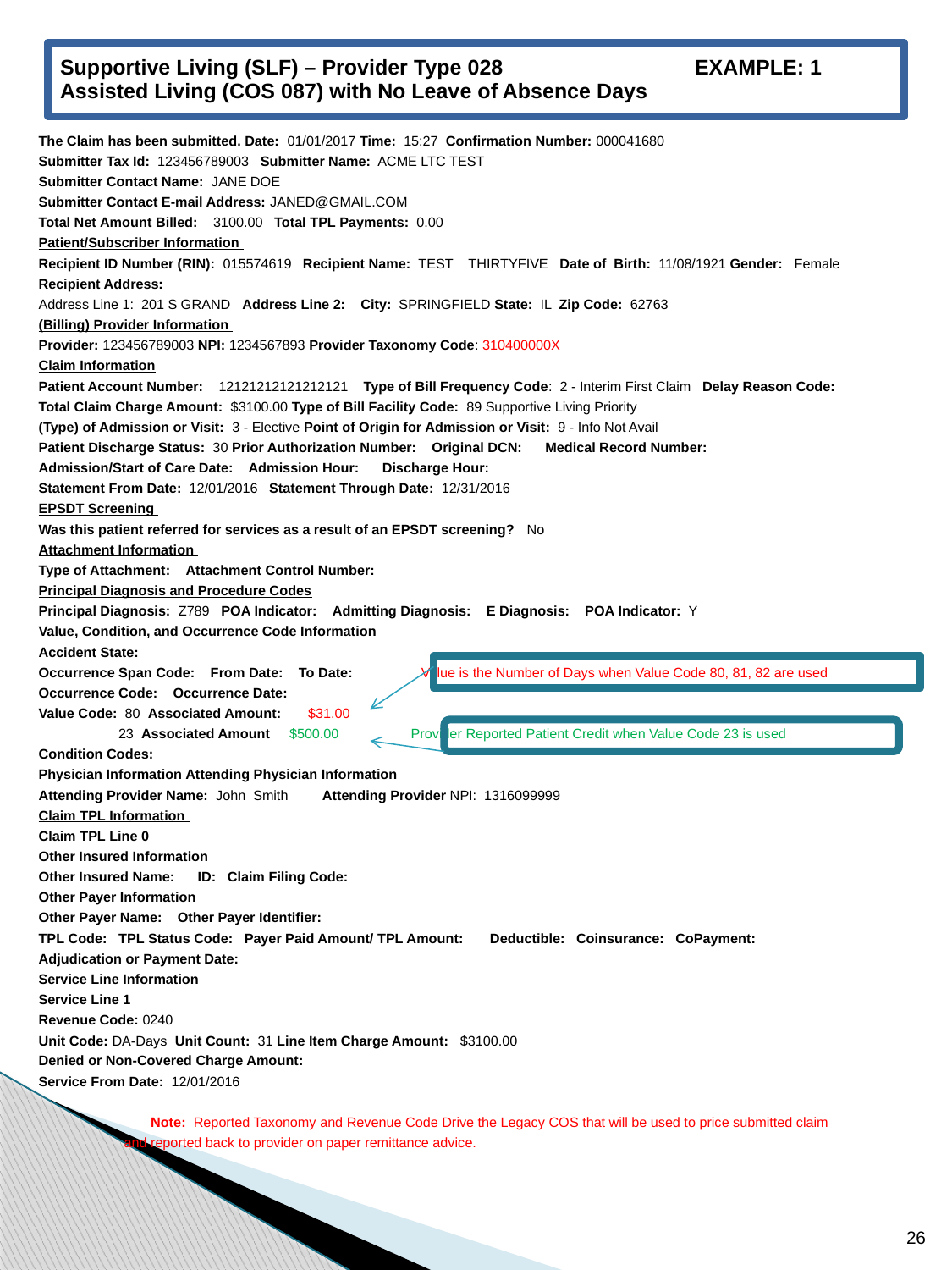

# Supportive Living (SLF) – Provider Type 028		EXAMPLE: 1 Assisted Living (COS 087) with No Leave of Absence Days
The Claim has been submitted. Date:  01/01/2017 Time:  15:27  Confirmation Number: 000041680
Submitter Tax Id:  123456789003   Submitter Name:  ACME LTC TEST
Submitter Contact Name:  JANE DOE
Submitter Contact E-mail Address: JANED@GMAIL.COM
Total Net Amount Billed:    3100.00   Total TPL Payments:  0.00
Patient/Subscriber Information
Recipient ID Number (RIN):  015574619   Recipient Name:  TEST    THIRTYFIVE   Date of  Birth:  11/08/1921 Gender:   Female
Recipient Address:
Address Line 1:  201 S GRAND   Address Line 2:    City:  SPRINGFIELD State:  IL  Zip Code:  62763
(Billing) Provider Information
Provider: 123456789003 NPI: 1234567893 Provider Taxonomy Code: 310400000X
Claim Information
Patient Account Number:    12121212121212121    Type of Bill Frequency Code:  2 - Interim First Claim   Delay Reason Code:
Total Claim Charge Amount:  $3100.00 Type of Bill Facility Code:  89 Supportive Living Priority
(Type) of Admission or Visit:  3 - Elective Point of Origin for Admission or Visit:  9 - Info Not Avail
Patient Discharge Status:  30 Prior Authorization Number:    Original DCN:      Medical Record Number:
Admission/Start of Care Date:    Admission Hour:      Discharge Hour:
Statement From Date:  12/01/2016   Statement Through Date:  12/31/2016
EPSDT Screening
Was this patient referred for services as a result of an EPSDT screening?   No
Attachment Information
Type of Attachment:    Attachment Control Number:
Principal Diagnosis and Procedure Codes
Principal Diagnosis:  Z789   POA Indicator:    Admitting Diagnosis:    E Diagnosis:    POA Indicator:  Y
Value, Condition, and Occurrence Code Information
Accident State:
Occurrence Span Code:    From Date:    To Date:                  Value is the Number of Days when Value Code 80, 81, 82 are used
Occurrence Code:    Occurrence Date:
Value Code:  80  Associated Amount:       $31.00
                     23  Associated Amount     $500.00                   Provider Reported Patient Credit when Value Code 23 is used
Condition Codes:
Physician Information Attending Physician Information
Attending Provider Name:  John  Smith         Attending Provider NPI:  1316099999
Claim TPL Information
Claim TPL Line 0
Other Insured Information
Other Insured Name:      ID:   Claim Filing Code:
Other Payer Information
Other Payer Name:    Other Payer Identifier:
TPL Code:   TPL Status Code:   Payer Paid Amount/ TPL Amount:       Deductible:   Coinsurance:   CoPayment:
Adjudication or Payment Date:
Service Line Information
Service Line 1
Revenue Code: 0240
Unit Code: DA-Days  Unit Count:  31 Line Item Charge Amount:   $3100.00
Denied or Non-Covered Charge Amount:
Service From Date:  12/01/2016

	                    Note:  Reported Taxonomy and Revenue Code Drive the Legacy COS that will be used to price submitted claim
		             and reported back to provider on paper remittance advice.

26